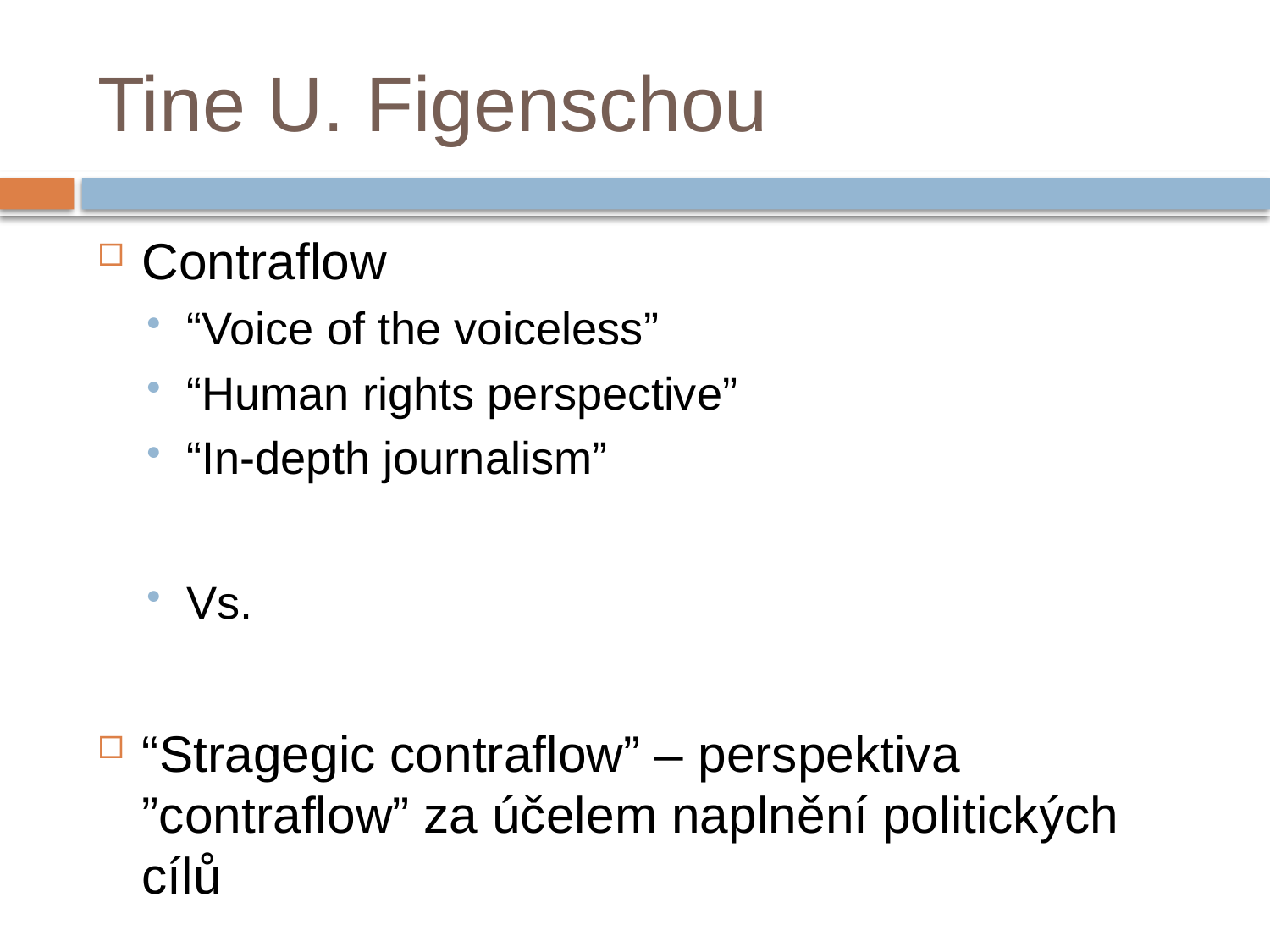

# Tine U. Figenschou
Contraflow
“Voice of the voiceless”
“Human rights perspective”
“In-depth journalism”

Vs.

“Stragegic contraflow” – perspektiva ”contraflow” za účelem naplnění politických cílů